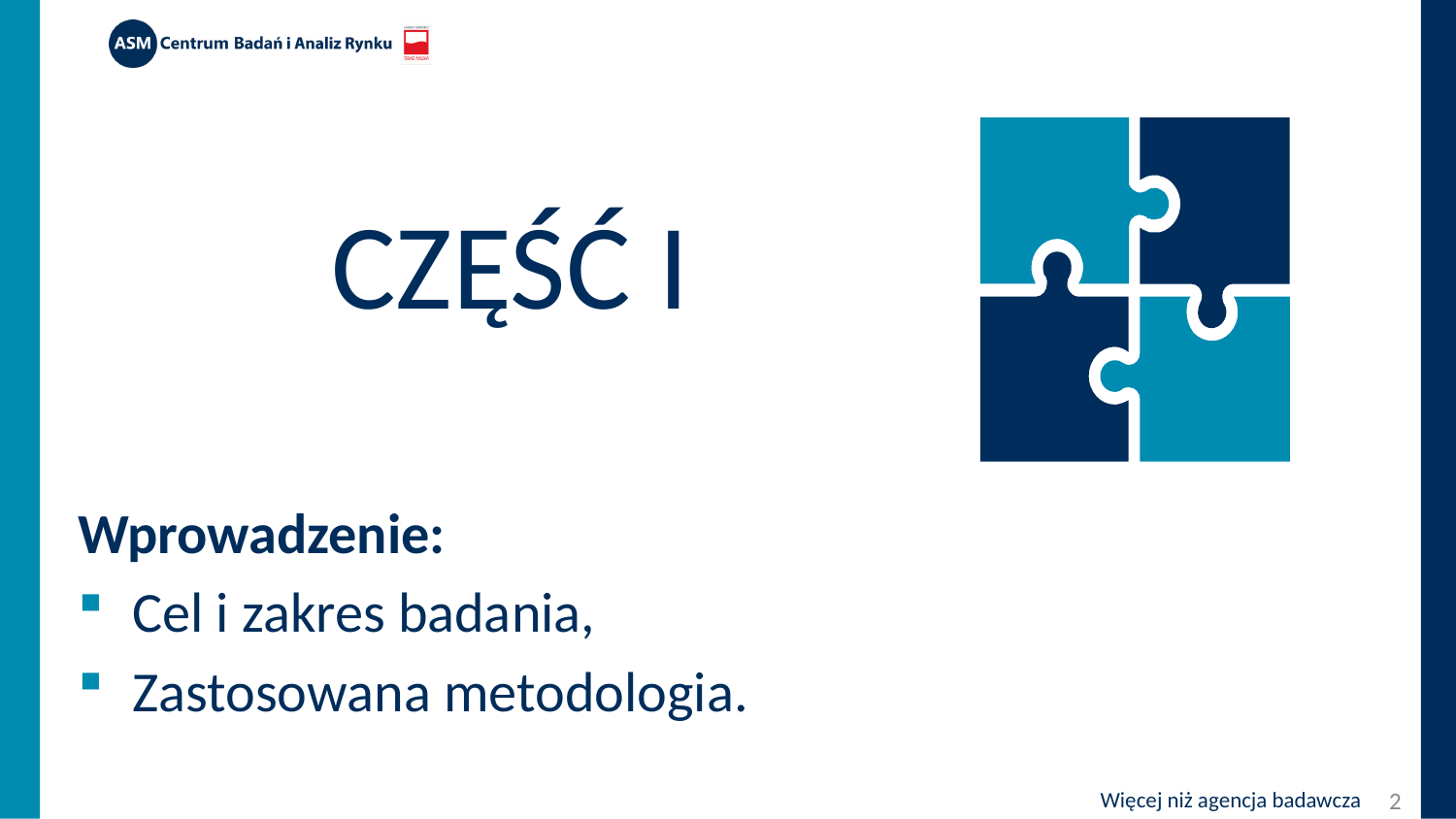

# Część I

Wprowadzenie:
Cel i zakres badania,
Zastosowana metodologia.
2